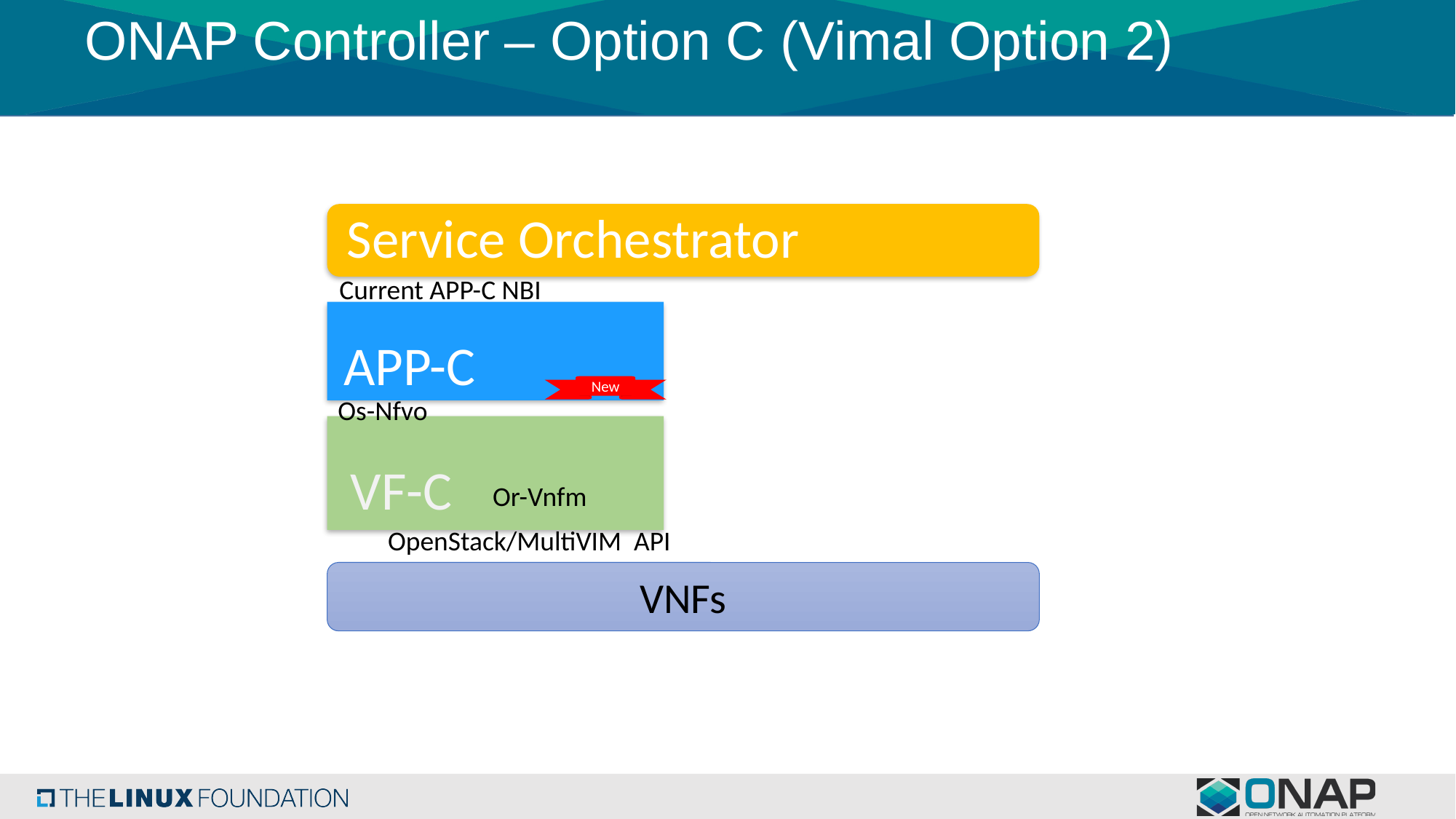

# ONAP Controller – Option C (Vimal Option 2)

Service Orchestrator
Current APP-C NBI
APP-C
New
Os-Nfvo

VF-C
Or-Vnfm
OpenStack/MultiVIM  API
VNFs